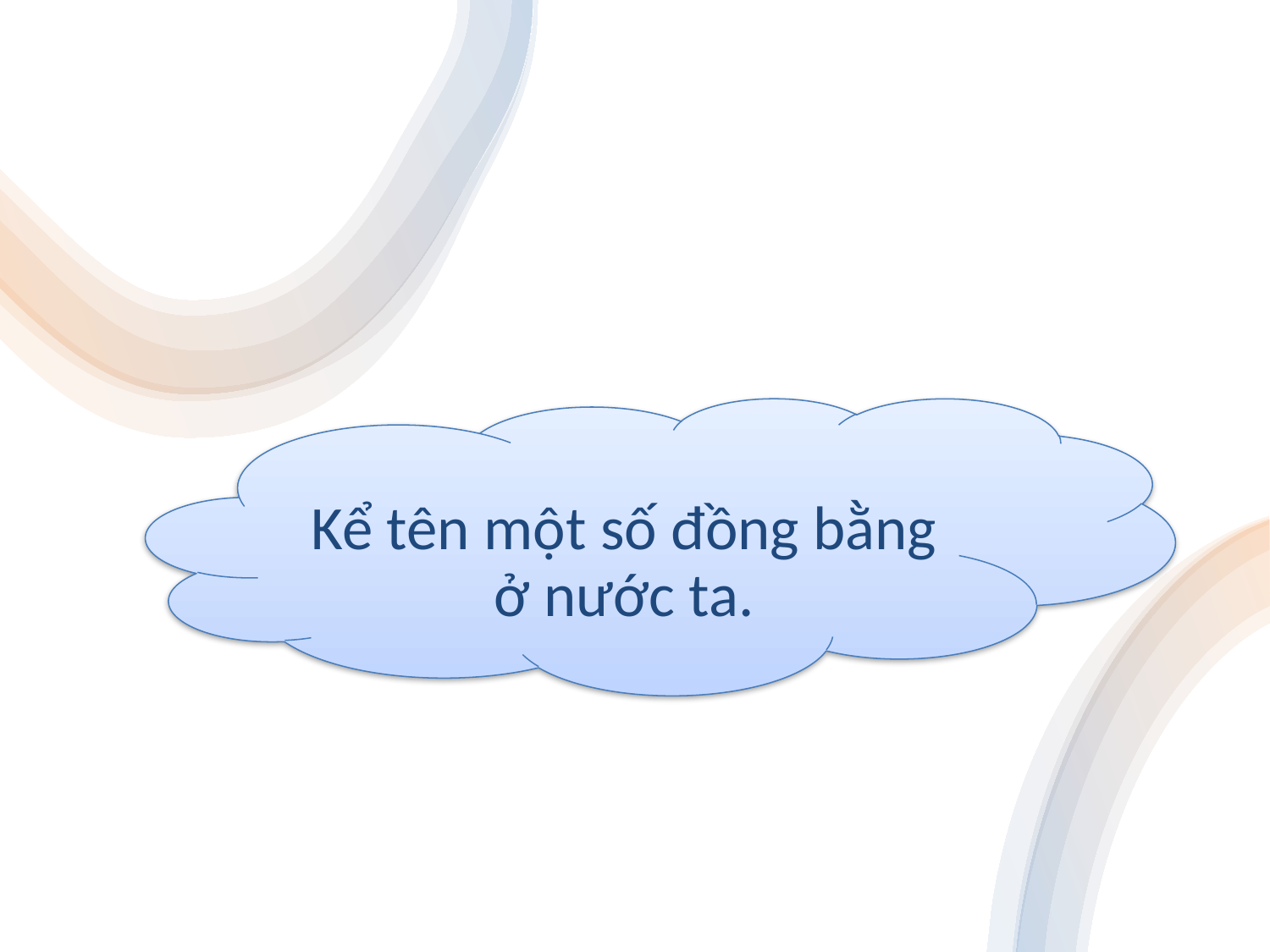

Kể tên một số đồng bằng ở nước ta.